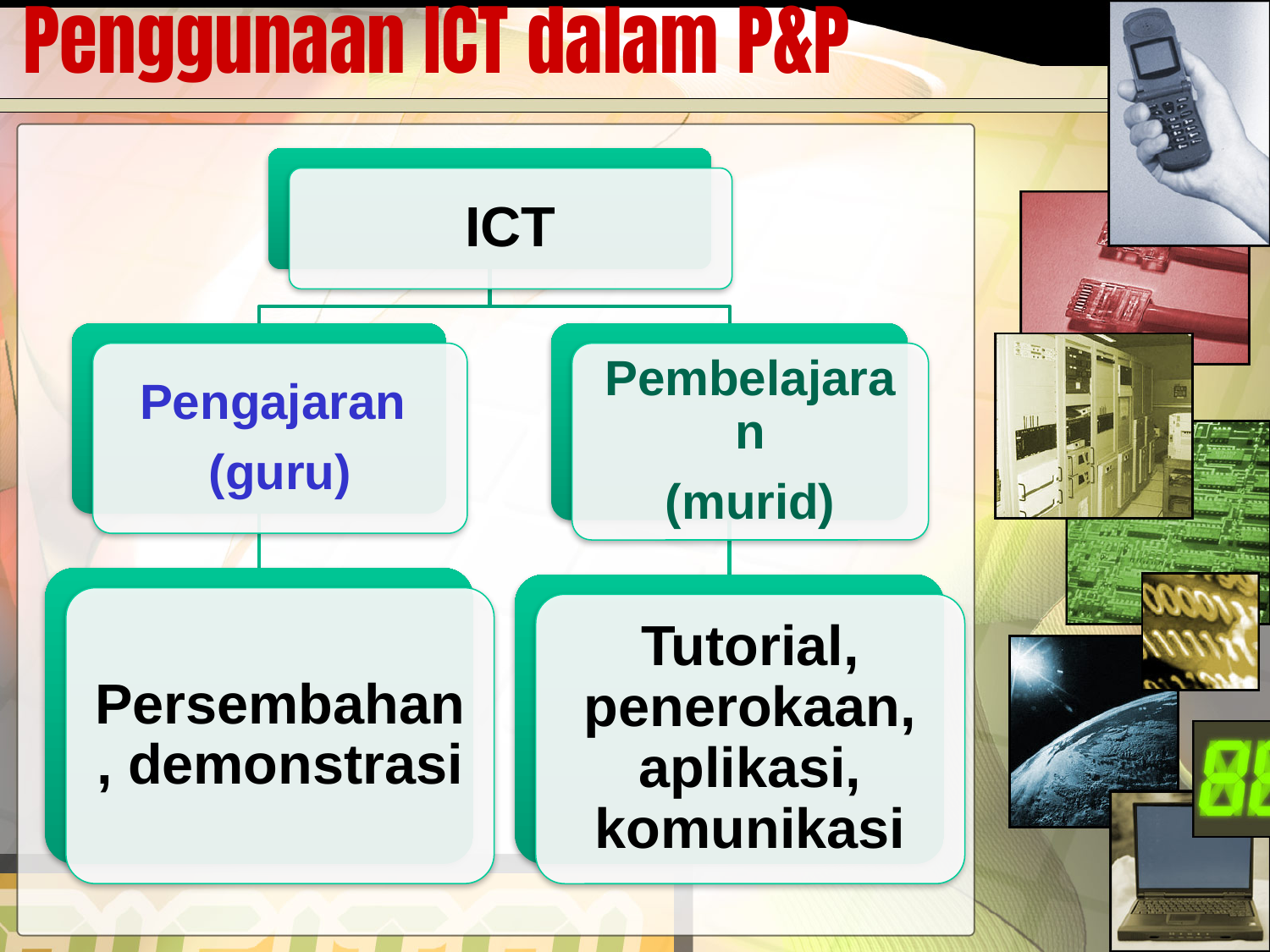

# Penggunaan ICT dalam P&P
ICT
Pengajaran
(guru)
Persembahan, demonstrasi
Pembelajaran
(murid)
Tutorial, penerokaan, aplikasi, komunikasi